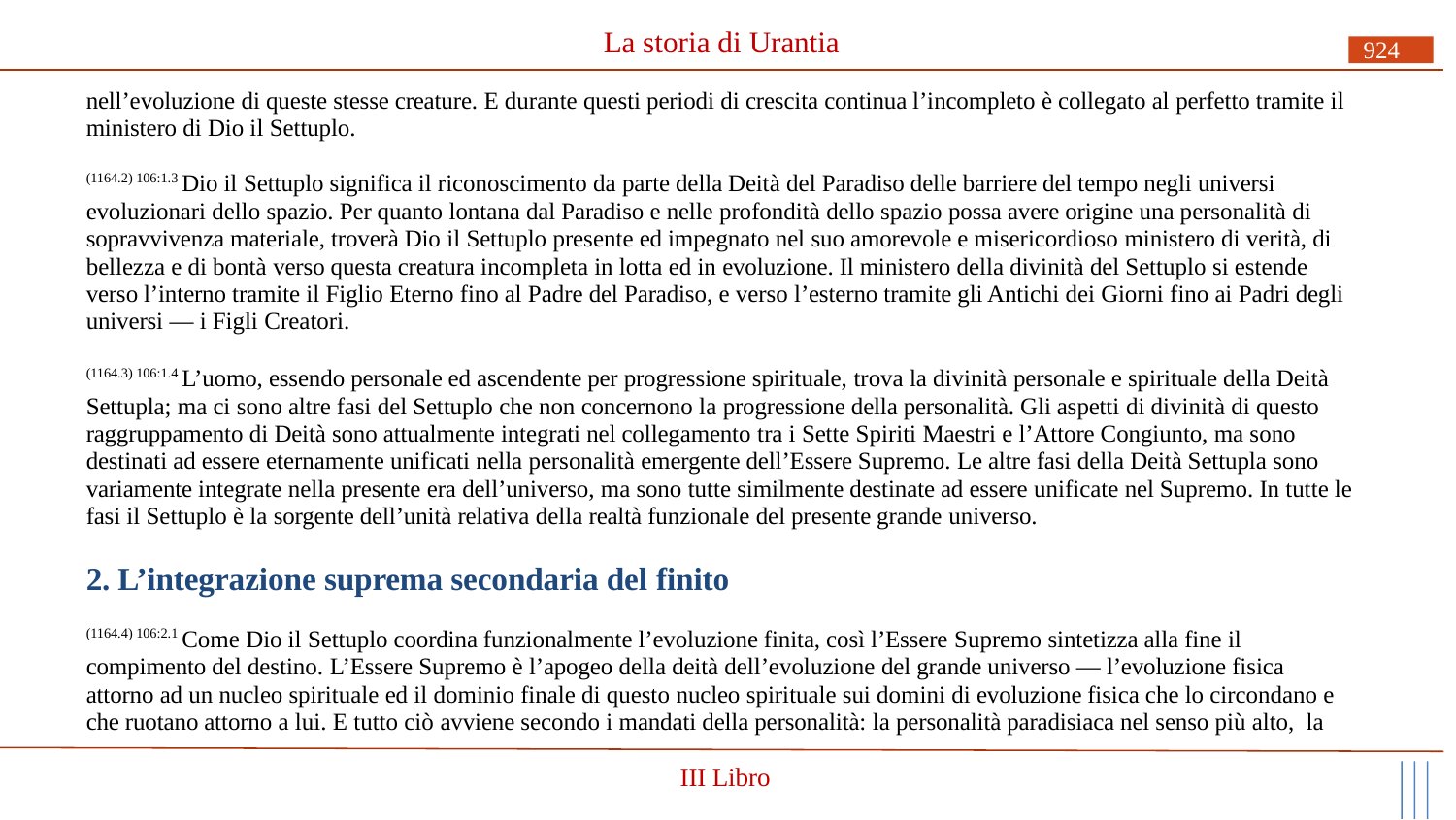

# La storia di Urantia
924

nell’evoluzione di queste stesse creature. E durante questi periodi di crescita continua l’incompleto è collegato al perfetto tramite il  ministero di Dio il Settuplo.

(1164.2) 106:1.3 Dio il Settuplo significa il riconoscimento da parte della Deità del Paradiso delle barriere del tempo negli universi  evoluzionari dello spazio. Per quanto lontana dal Paradiso e nelle profondità dello spazio possa avere origine una personalità di  sopravvivenza materiale, troverà Dio il Settuplo presente ed impegnato nel suo amorevole e misericordioso ministero di verità, di  bellezza e di bontà verso questa creatura incompleta in lotta ed in evoluzione. Il ministero della divinità del Settuplo si estende  verso l’interno tramite il Figlio Eterno fino al Padre del Paradiso, e verso l’esterno tramite gli Antichi dei Giorni fino ai Padri degli  universi — i Figli Creatori.

(1164.3) 106:1.4 L’uomo, essendo personale ed ascendente per progressione spirituale, trova la divinità personale e spirituale della Deità  Settupla; ma ci sono altre fasi del Settuplo che non concernono la progressione della personalità. Gli aspetti di divinità di questo  raggruppamento di Deità sono attualmente integrati nel collegamento tra i Sette Spiriti Maestri e l’Attore Congiunto, ma sono  destinati ad essere eternamente unificati nella personalità emergente dell’Essere Supremo. Le altre fasi della Deità Settupla sono  variamente integrate nella presente era dell’universo, ma sono tutte similmente destinate ad essere unificate nel Supremo. In tutte le  fasi il Settuplo è la sorgente dell’unità relativa della realtà funzionale del presente grande universo.

2. L’integrazione suprema secondaria del finito
(1164.4) 106:2.1 Come Dio il Settuplo coordina funzionalmente l’evoluzione finita, così l’Essere Supremo sintetizza alla fine il  compimento del destino. L’Essere Supremo è l’apogeo della deità dell’evoluzione del grande universo — l’evoluzione fisica  attorno ad un nucleo spirituale ed il dominio finale di questo nucleo spirituale sui domini di evoluzione fisica che lo circondano e  che ruotano attorno a lui. E tutto ciò avviene secondo i mandati della personalità: la personalità paradisiaca nel senso più alto, la

III Libro